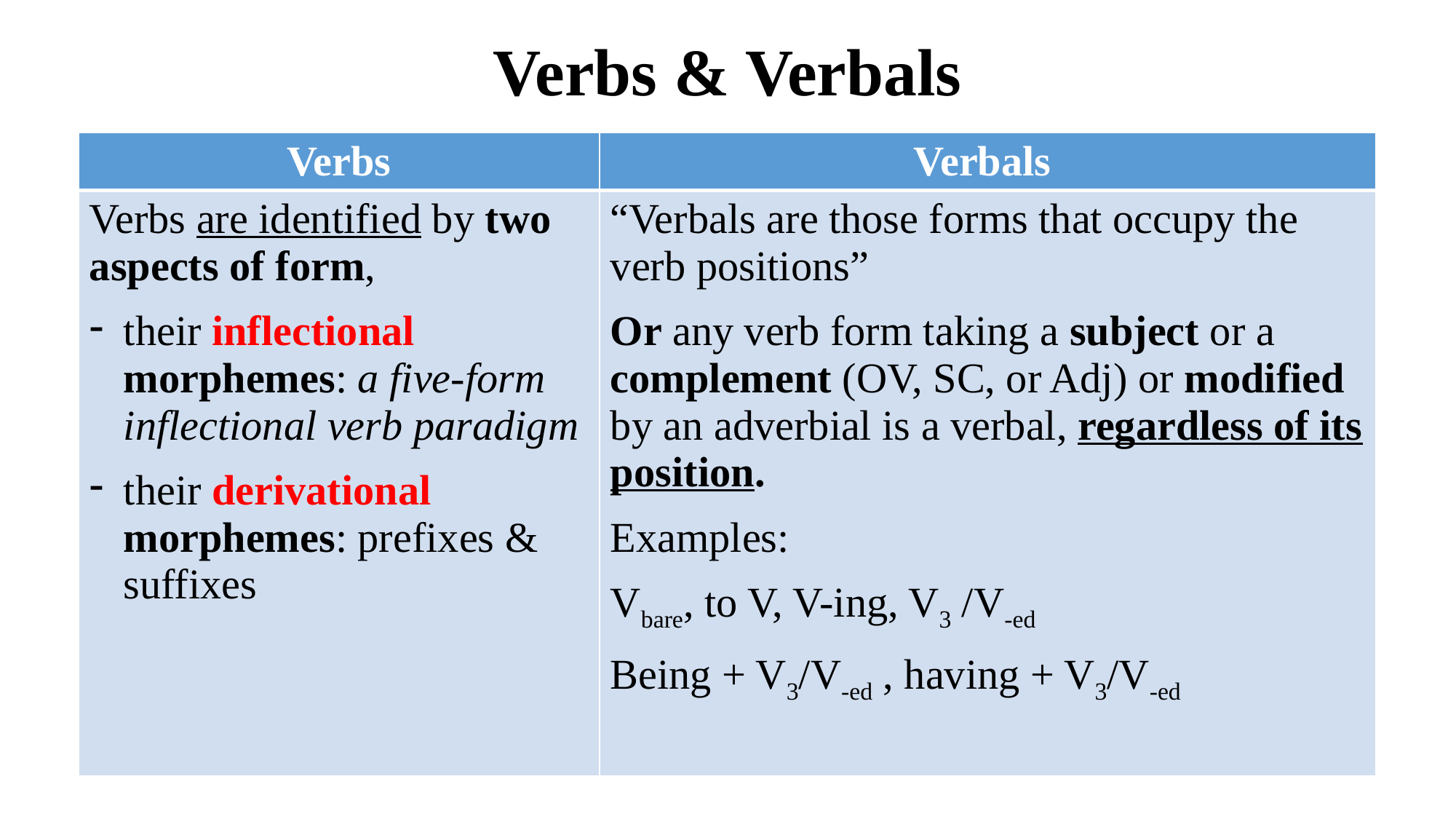

# Verbs & Verbals
| Verbs | Verbals |
| --- | --- |
| Verbs are identified by two aspects of form, their inflectional morphemes: a five-form inflectional verb paradigm their derivational morphemes: prefixes & suffixes | “Verbals are those forms that occupy the verb positions” Or any verb form taking a subject or a complement (OV, SC, or Adj) or modified by an adverbial is a verbal, regardless of its position. Examples: Vbare, to V, V-ing, V3 /V-ed Being + V3/V-ed , having + V3/V-ed |